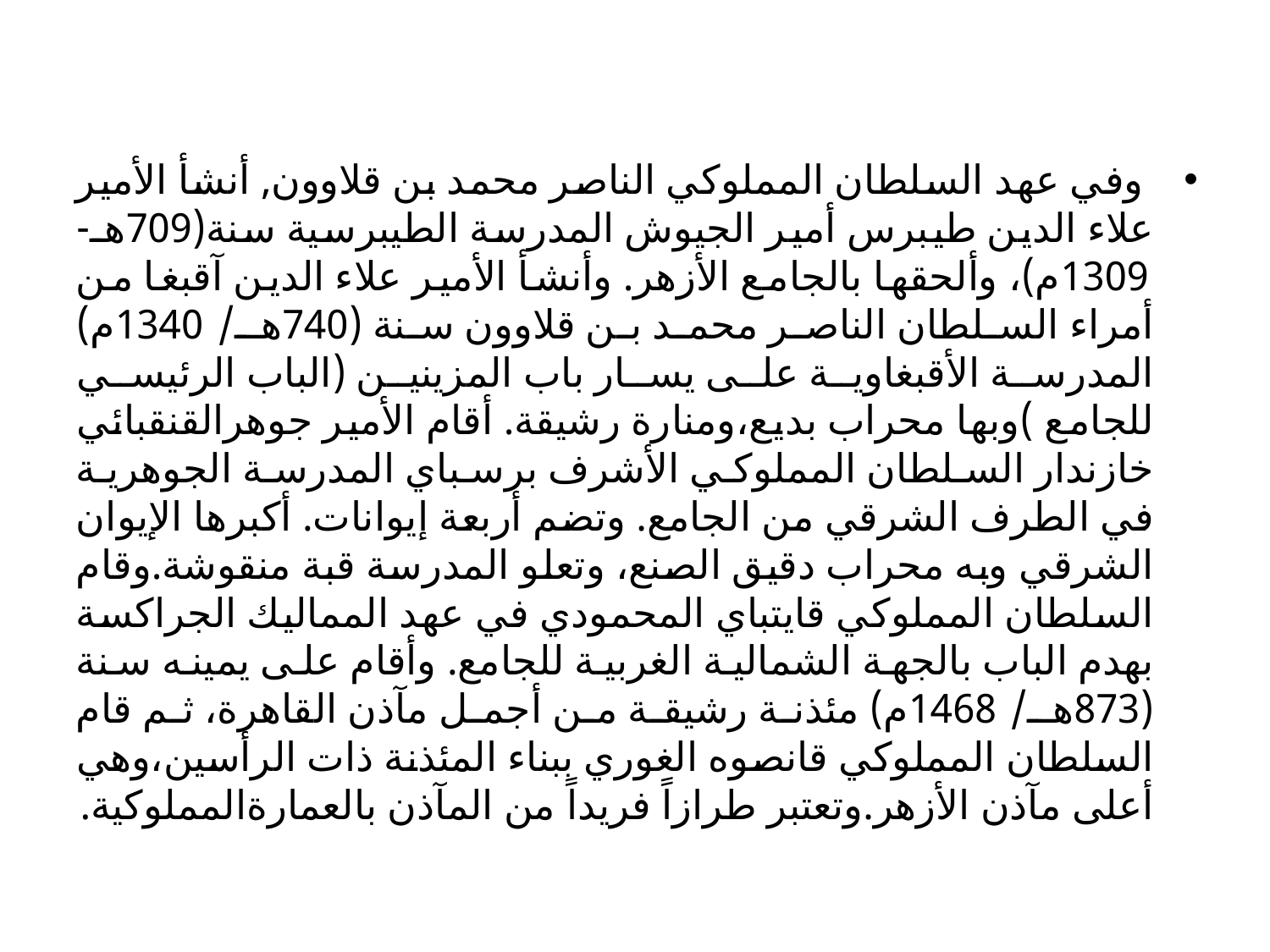

وفي عهد السلطان المملوكي الناصر محمد بن قلاوون, أنشأ الأمير علاء الدين طيبرس أمير الجيوش المدرسة الطيبرسية سنة(709هـ-1309م)، وألحقها بالجامع الأزهر. وأنشأ الأمير علاء الدين آقبغا من أمراء السلطان الناصر محمد بن قلاوون سنة (740هـ/1340م) المدرسة الأقبغاوية على يسار باب المزينين (الباب الرئيسي للجامع )وبها محراب بديع،ومنارة رشيقة. أقام الأمير جوهرالقنقبائي خازندار السلطان المملوكي الأشرف برسباي المدرسة الجوهرية في الطرف الشرقي من الجامع. وتضم أربعة إيوانات. أكبرها الإيوان الشرقي وبه محراب دقيق الصنع، وتعلو المدرسة قبة منقوشة.وقام السلطان المملوكي قايتباي المحمودي في عهد المماليك الجراكسة بهدم الباب بالجهة الشمالية الغربية للجامع. وأقام على يمينه سنة (873هـ/1468م) مئذنة رشيقة من أجمل مآذن القاهرة، ثم قام السلطان المملوكي قانصوه الغوري ببناء المئذنة ذات الرأسين،وهي أعلى مآذن الأزهر.وتعتبر طرازاً فريداً من المآذن بالعمارةالمملوكية.